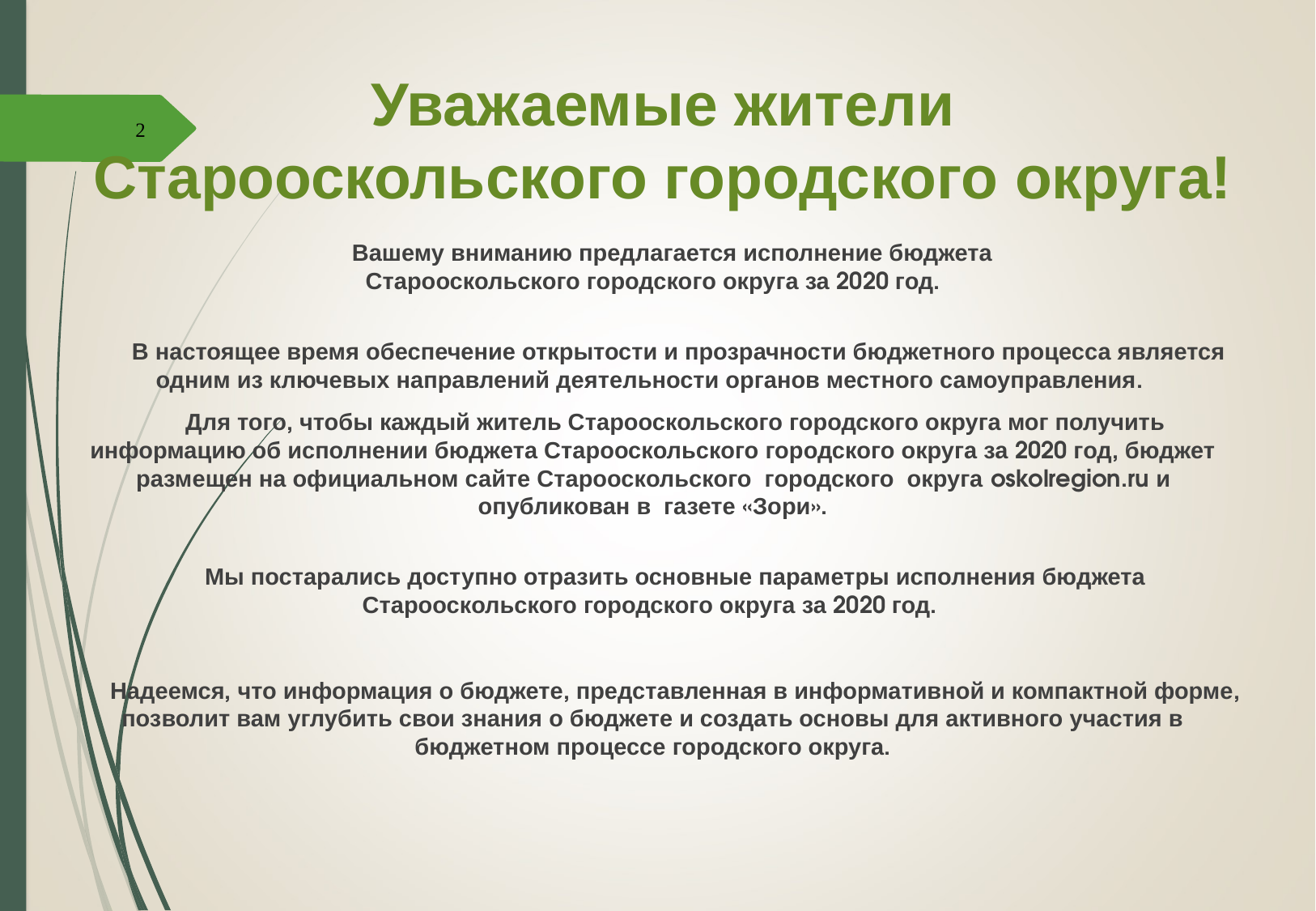

Уважаемые жители
Старооскольского городского округа!
2
Вашему вниманию предлагается исполнение бюджета
Старооскольского городского округа за 2020 год.
        В настоящее время обеспечение открытости и прозрачности бюджетного процесса является одним из ключевых направлений деятельности органов местного самоуправления.
Для того, чтобы каждый житель Старооскольского городского округа мог получить информацию об исполнении бюджета Старооскольского городского округа за 2020 год, бюджет размещен на официальном сайте Старооскольского  городского  округа oskolregion.ru и опубликован в  газете «Зори».
       Мы постарались доступно отразить основные параметры исполнения бюджета Старооскольского городского округа за 2020 год.

Надеемся, что информация о бюджете, представленная в информативной и компактной форме, позволит вам углубить свои знания о бюджете и создать основы для активного участия в бюджетном процессе городского округа.